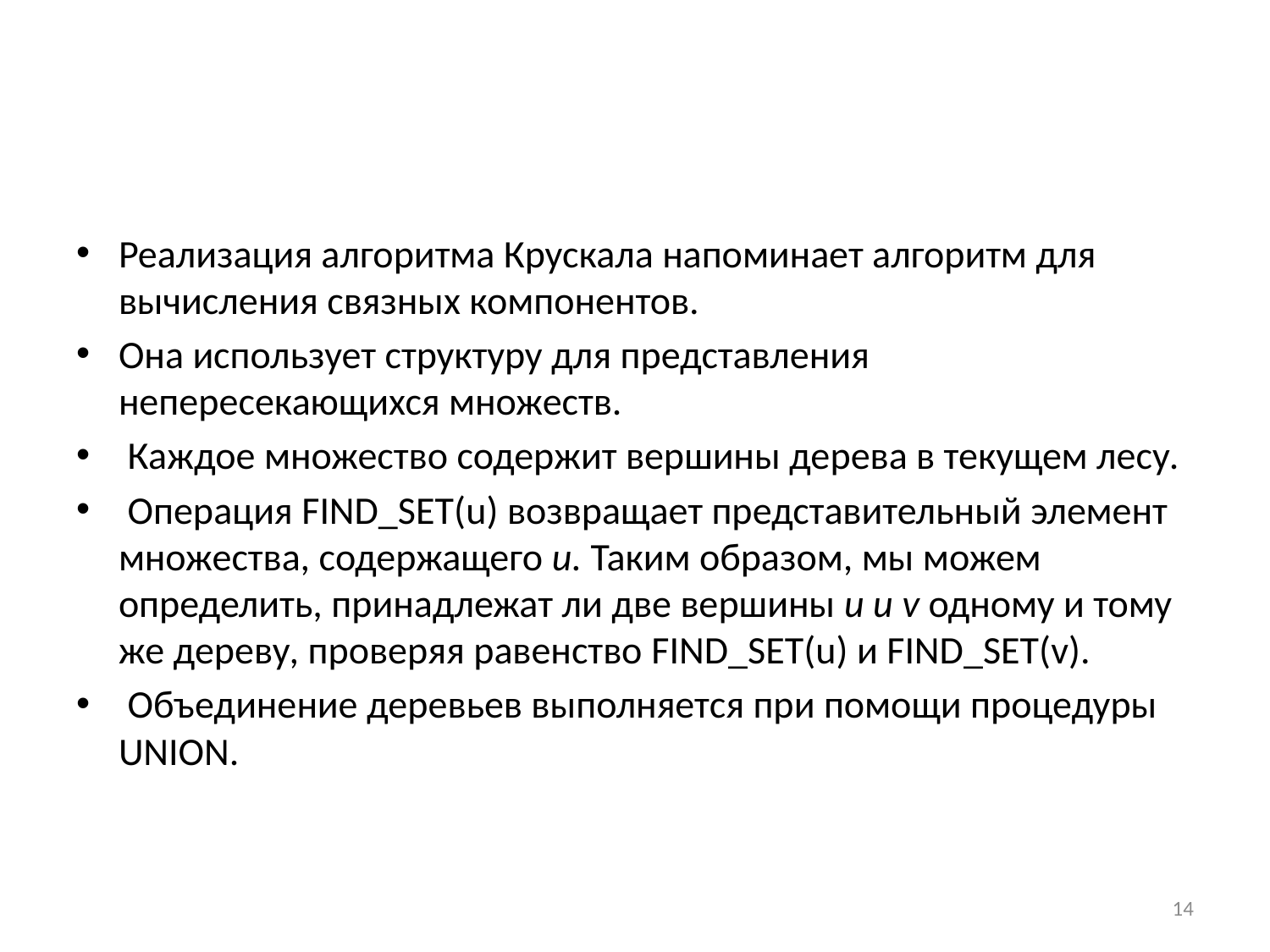

#
Реализация алгоритма Крускала напоминает алгоритм для вычисления связных компонентов.
Она использует структуру для представления непересекающихся множеств.
 Каждое множество содержит вершины де­рева в текущем лесу.
 Операция Find_Set(u) возвращает представительный элемент множества, содержащего и. Таким образом, мы можем определить, принадлежат ли две вершины и и v одному и тому же дереву, проверяя равенство Find_Set(u) и Find_Set(v).
 Объединение деревьев выполняется при помощи процедуры Union.
14